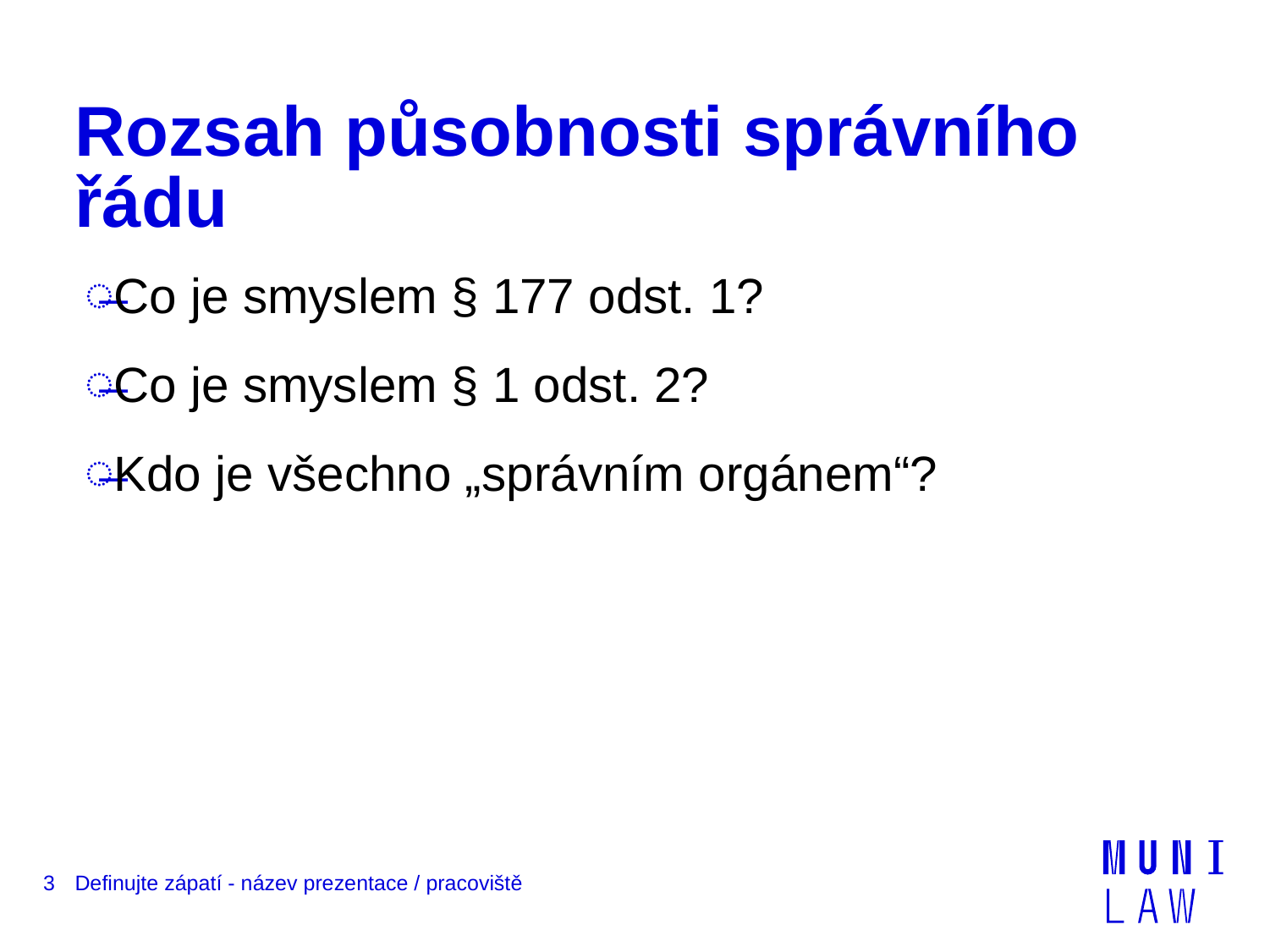

# Rozsah působnosti správního řádu
Co je smyslem § 177 odst. 1?
Co je smyslem § 1 odst. 2?
Kdo je všechno „správním orgánem“?
3
Definujte zápatí - název prezentace / pracoviště